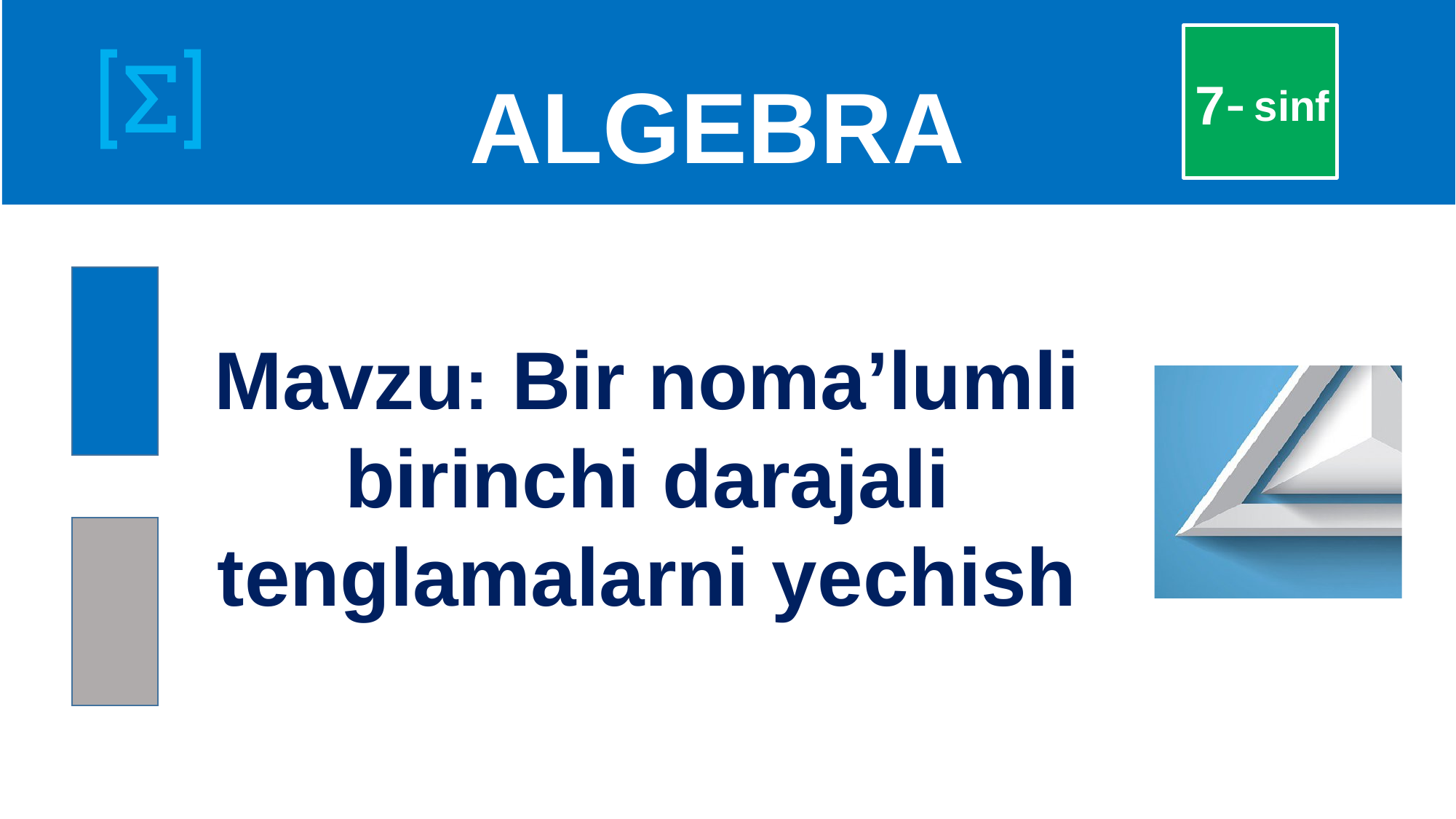

7-
# ALGEBRA
 sinf
                             Mavzu: Bir noma’lumli birinchi darajali tenglamalarni yechish